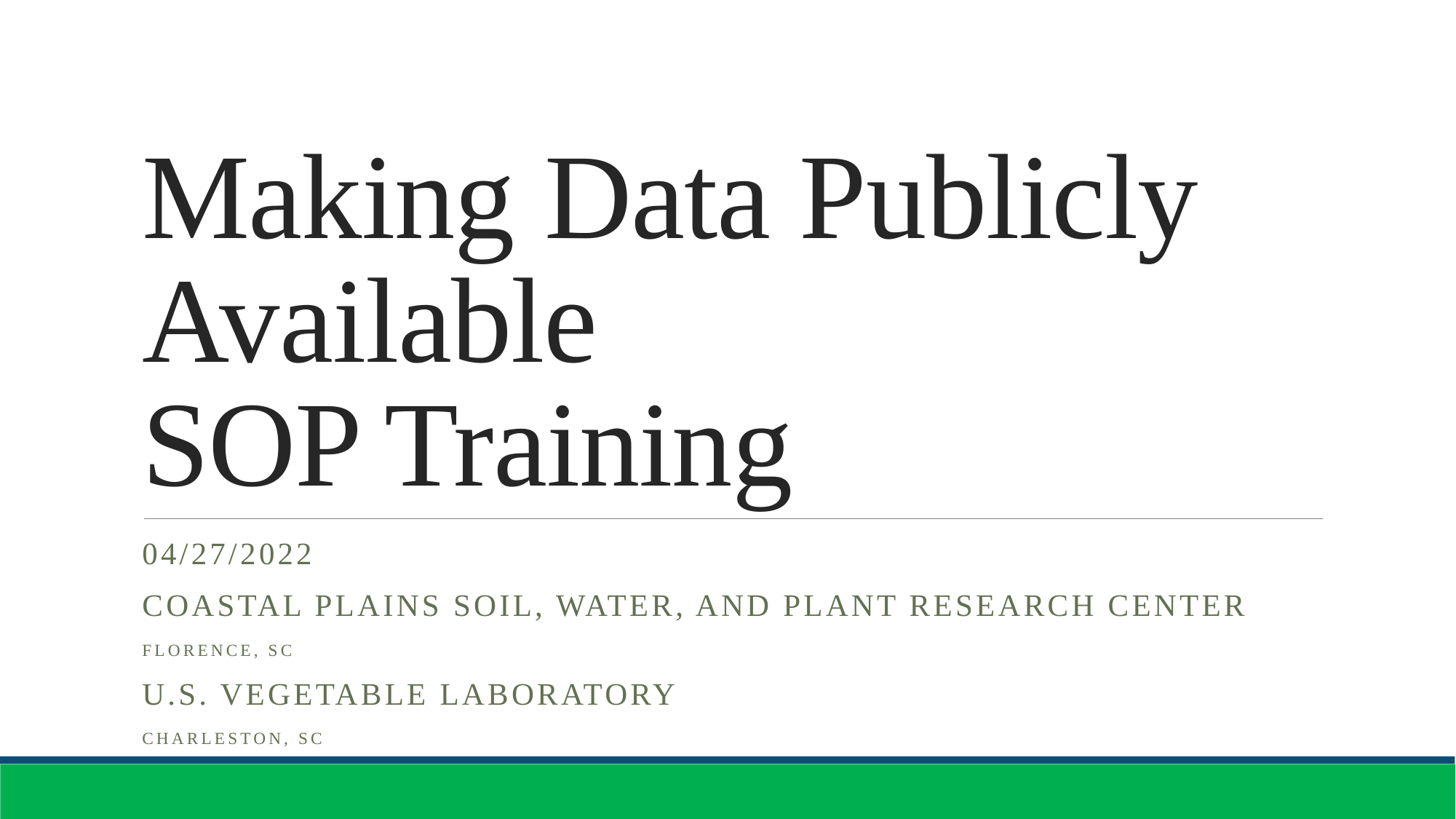

# Making Data Publicly Available SOP Training
04/27/2022
Coastal Plains Soil, Water, and Plant Research Center
Florence, SC
U.S. Vegetable Laboratory
Charleston, SC